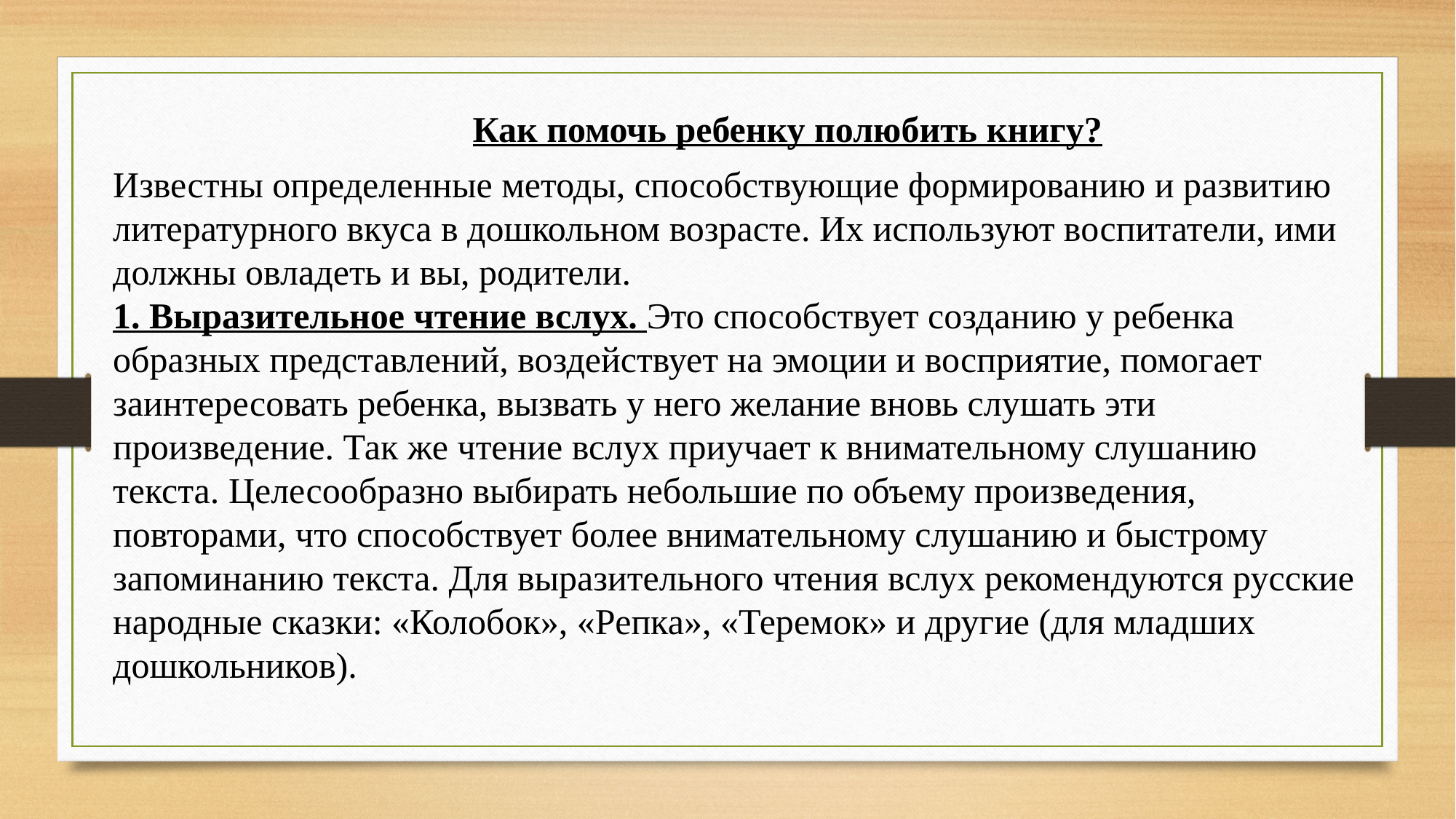

Как помочь ребенку полюбить книгу?
Известны определенные методы, способствующие формированию и развитию литературного вкуса в дошкольном возрасте. Их используют воспитатели, ими должны овладеть и вы, родители.
1. Выразительное чтение вслух. Это способствует созданию у ребенка образных представлений, воздействует на эмоции и восприятие, помогает заинтересовать ребенка, вызвать у него желание вновь слушать эти произведение. Так же чтение вслух приучает к внимательному слушанию текста. Целесообразно выбирать небольшие по объему произведения, повторами, что способствует более внимательному слушанию и быстрому запоминанию текста. Для выразительного чтения вслух рекомендуются русские народные сказки: «Колобок», «Репка», «Теремок» и другие (для младших дошкольников).